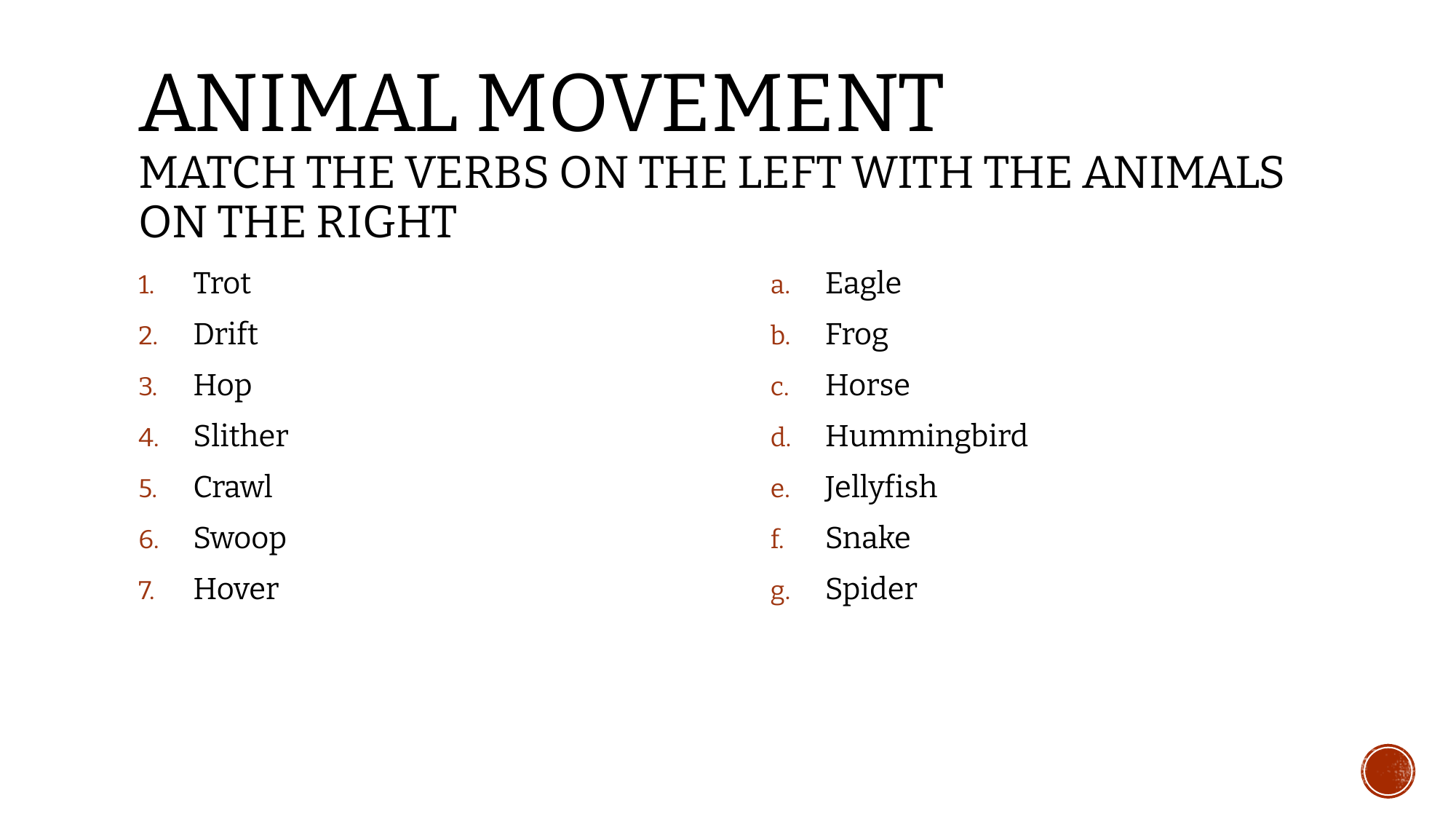

# Animal movement Match the verbs on the left with the animals on the right
Trot
Drift
Hop
Slither
Crawl
Swoop
Hover
Eagle
Frog
Horse
Hummingbird
Jellyfish
Snake
Spider